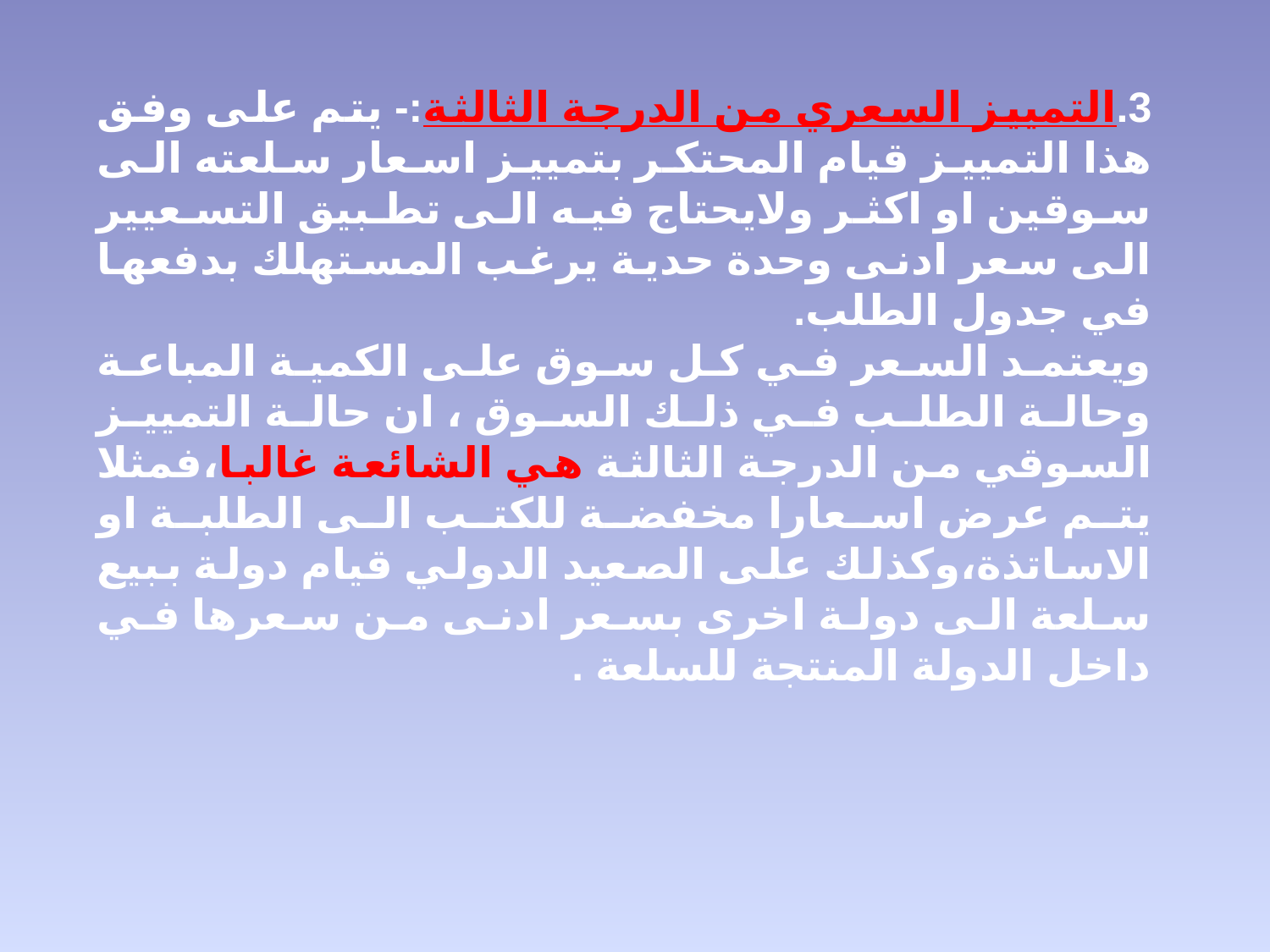

3.التمييز السعري من الدرجة الثالثة:- يتم على وفق هذا التمييز قيام المحتكر بتمييز اسعار سلعته الى سوقين او اكثر ولايحتاج فيه الى تطبيق التسعيير الى سعر ادنى وحدة حدية يرغب المستهلك بدفعها في جدول الطلب.
ويعتمد السعر في كل سوق على الكمية المباعة وحالة الطلب في ذلك السوق ، ان حالة التمييز السوقي من الدرجة الثالثة هي الشائعة غالبا،فمثلا يتم عرض اسعارا مخفضة للكتب الى الطلبة او الاساتذة،وكذلك على الصعيد الدولي قيام دولة ببيع سلعة الى دولة اخرى بسعر ادنى من سعرها في داخل الدولة المنتجة للسلعة .